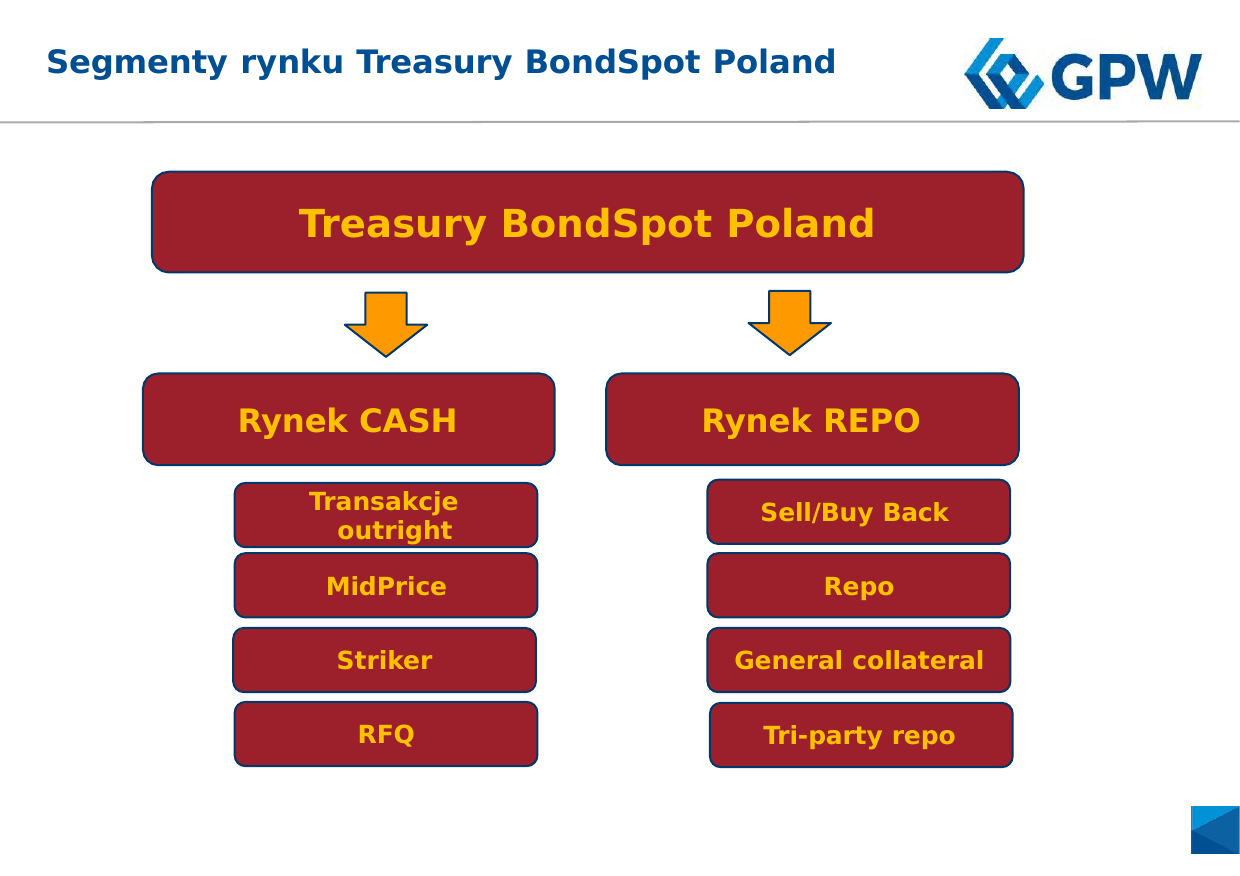

# Segmenty rynku Treasury BondSpot Poland

Treasury BondSpot Poland

Rynek CASH
Rynek REPO

Transakcje  outright
Sell/Buy Back

MidPrice
Repo

Striker
General collateral

RFQ
Tri-party repo